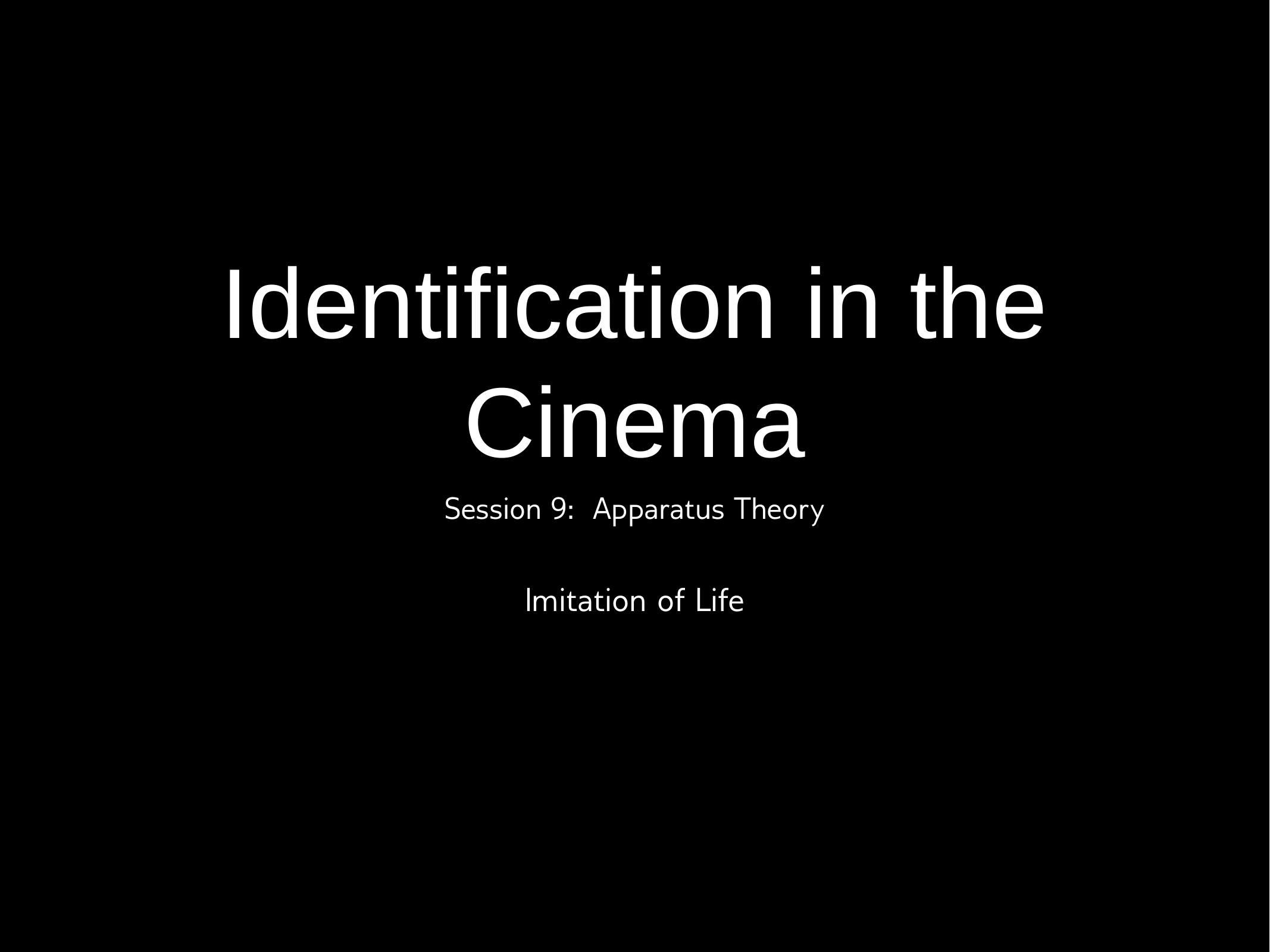

# Identification in the Cinema
Session 9:  Apparatus Theory
Imitation of Life